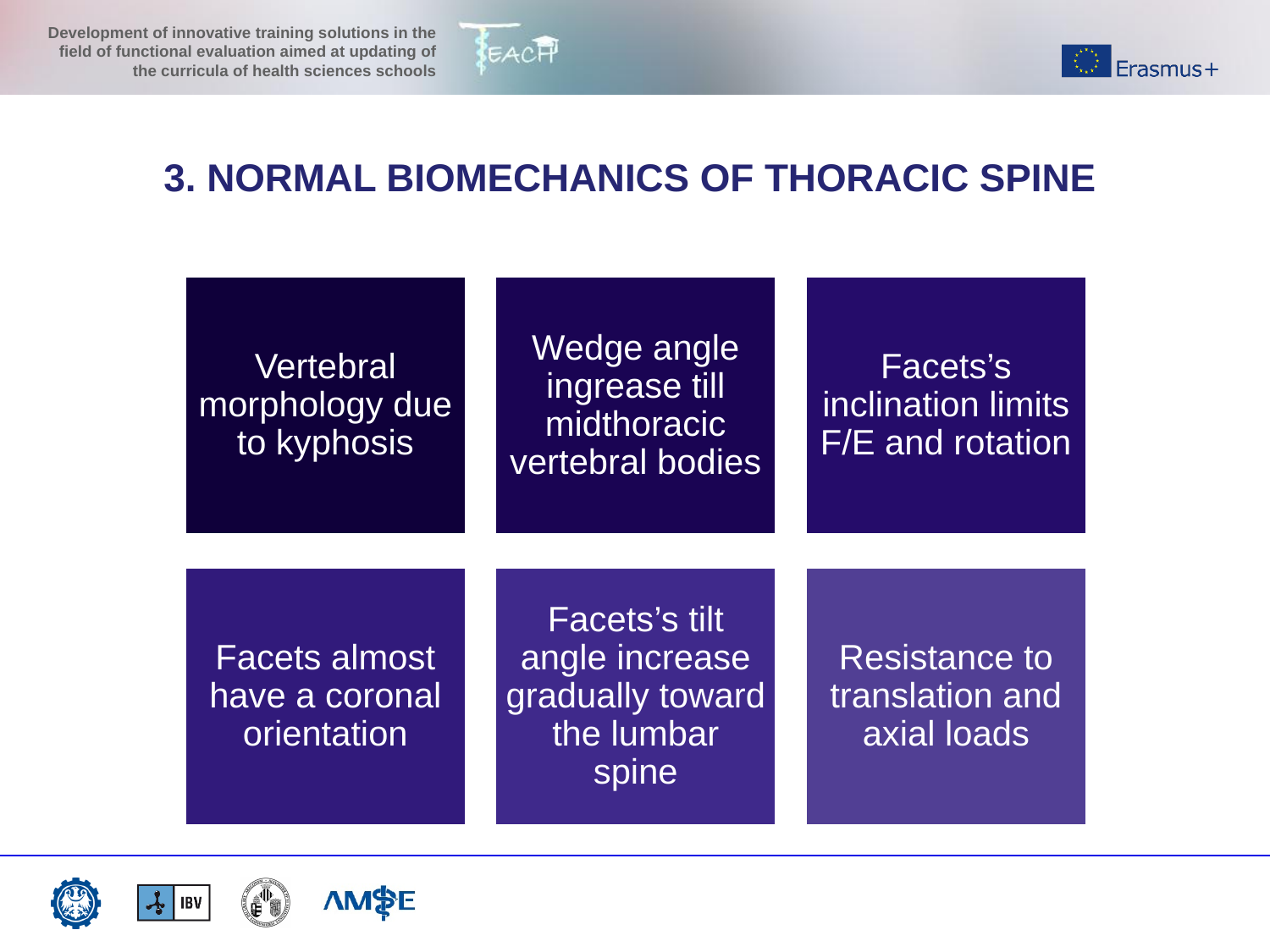

3. NORMAL BIOMECHANICS OF THORACIC SPINE

Vertebral morphology due to kyphosis

Wedge angle ingrease till midthoracic vertebral bodies

Facets’s inclination limits F/E and rotation

Facets almost have a coronal orientation

Facets’s tilt angle increase gradually toward the lumbar spine

Resistance to translation and axial loads